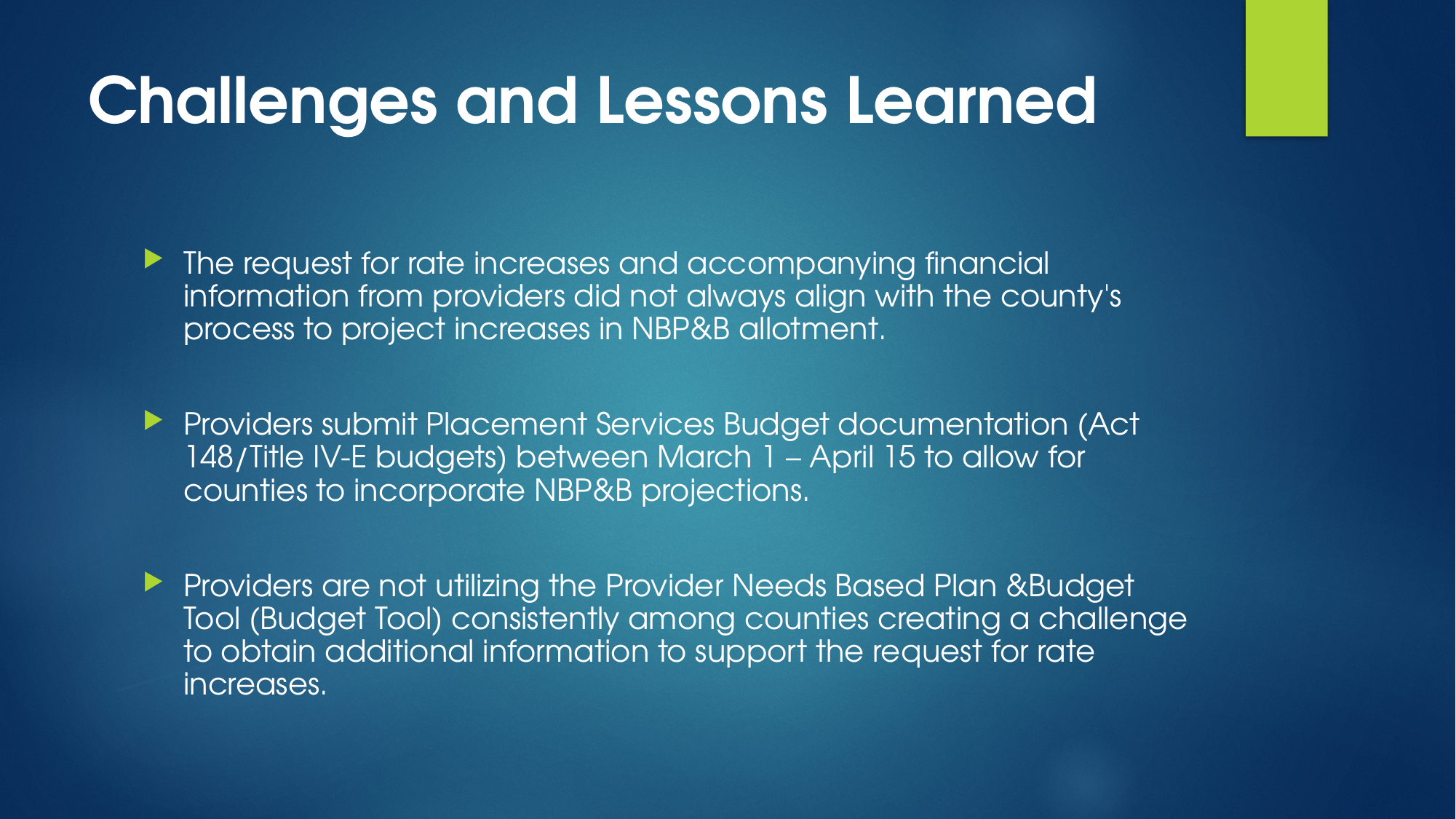

# Challenges and Lessons Learned

The request for rate increases and accompanying financial information from providers did not always align with the county's process to project increases in NBP&B allotment.

Providers submit Placement Services Budget documentation (Act 148/Title IV-E budgets) between March 1 – April 15 to allow for counties to incorporate NBP&B projections.

Providers are not utilizing the Provider Needs Based Plan &Budget Tool (Budget Tool) consistently among counties creating a challenge to obtain additional information to support the request for rate increases.